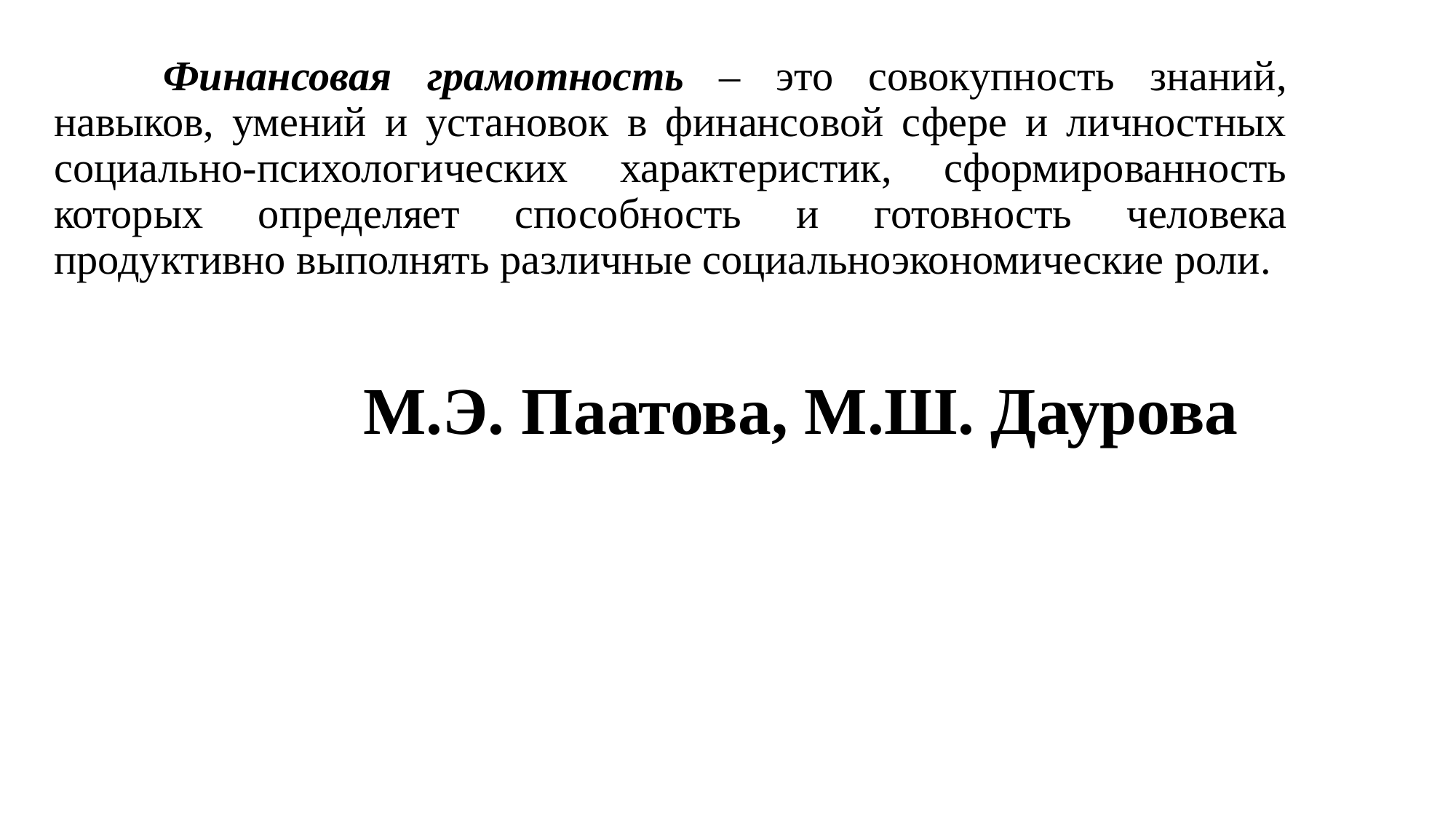

Финансовая грамотность – это совокупность знаний, навыков, умений и установок в финансовой сфере и личностных социально-психологических характеристик, сформированность которых определяет способность и готовность человека продуктивно выполнять различные социальноэкономические роли.
# М.Э. Паатова, М.Ш. Даурова